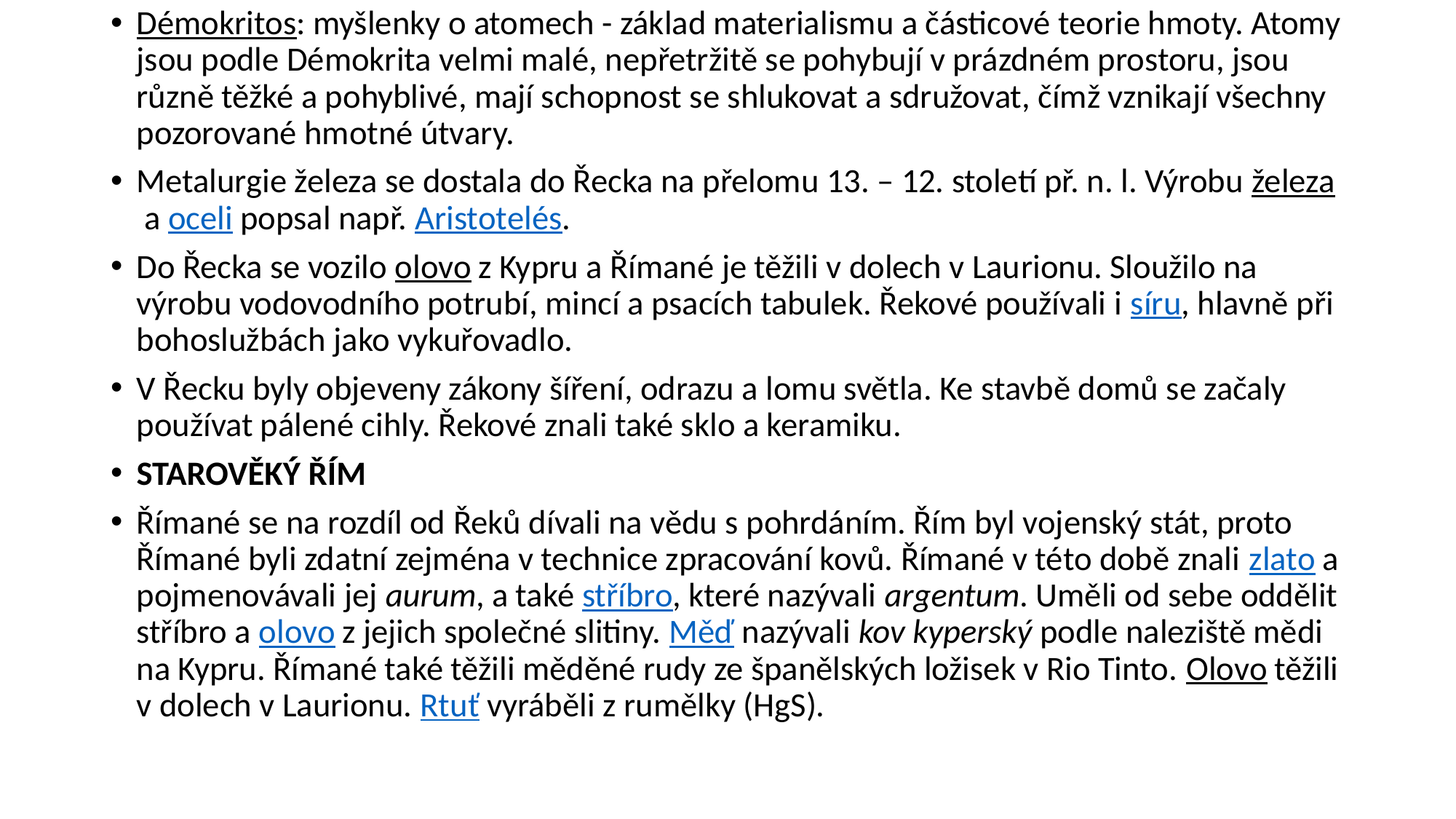

Démokritos: myšlenky o atomech - základ materialismu a částicové teorie hmoty. Atomy jsou podle Démokrita velmi malé, nepřetržitě se pohybují v prázdném prostoru, jsou různě těžké a pohyblivé, mají schopnost se shlukovat a sdružovat, čímž vznikají všechny pozorované hmotné útvary.
Metalurgie železa se dostala do Řecka na přelomu 13. – 12. století př. n. l. Výrobu železa a oceli popsal např. Aristotelés.
Do Řecka se vozilo olovo z Kypru a Římané je těžili v dolech v Laurionu. Sloužilo na výrobu vodovodního potrubí, mincí a psacích tabulek. Řekové používali i síru, hlavně při bohoslužbách jako vykuřovadlo.
V Řecku byly objeveny zákony šíření, odrazu a lomu světla. Ke stavbě domů se začaly používat pálené cihly. Řekové znali také sklo a keramiku.
STAROVĚKÝ ŘÍM
Římané se na rozdíl od Řeků dívali na vědu s pohrdáním. Řím byl vojenský stát, proto Římané byli zdatní zejména v technice zpracování kovů. Římané v této době znali zlato a pojmenovávali jej aurum, a také stříbro, které nazývali argentum. Uměli od sebe oddělit stříbro a olovo z jejich společné slitiny. Měď nazývali kov kyperský podle naleziště mědi na Kypru. Římané také těžili měděné rudy ze španělských ložisek v Rio Tinto. Olovo těžili v dolech v Laurionu. Rtuť vyráběli z rumělky (HgS).